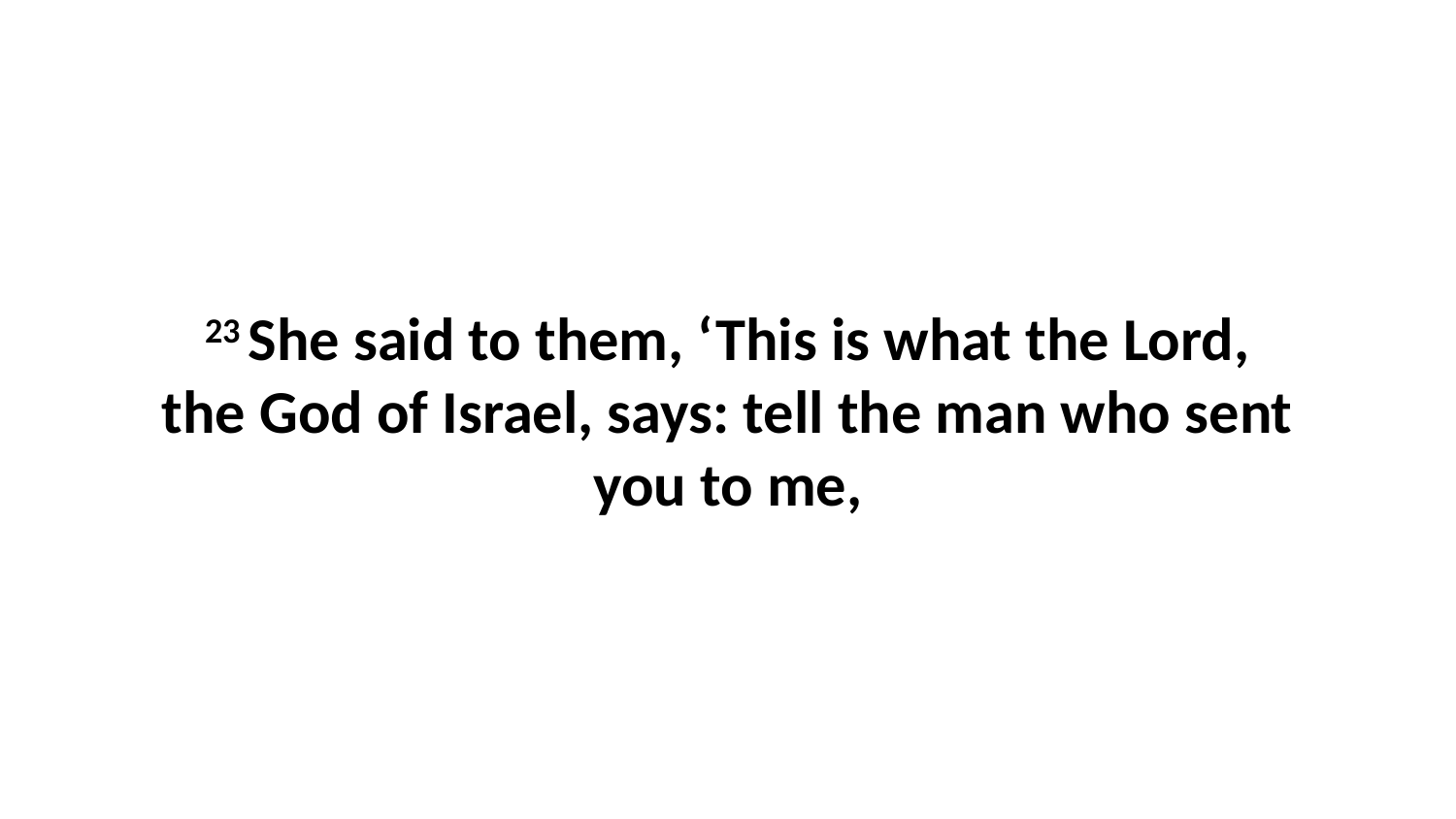

23 She said to them, ‘This is what the Lord, the God of Israel, says: tell the man who sent you to me,